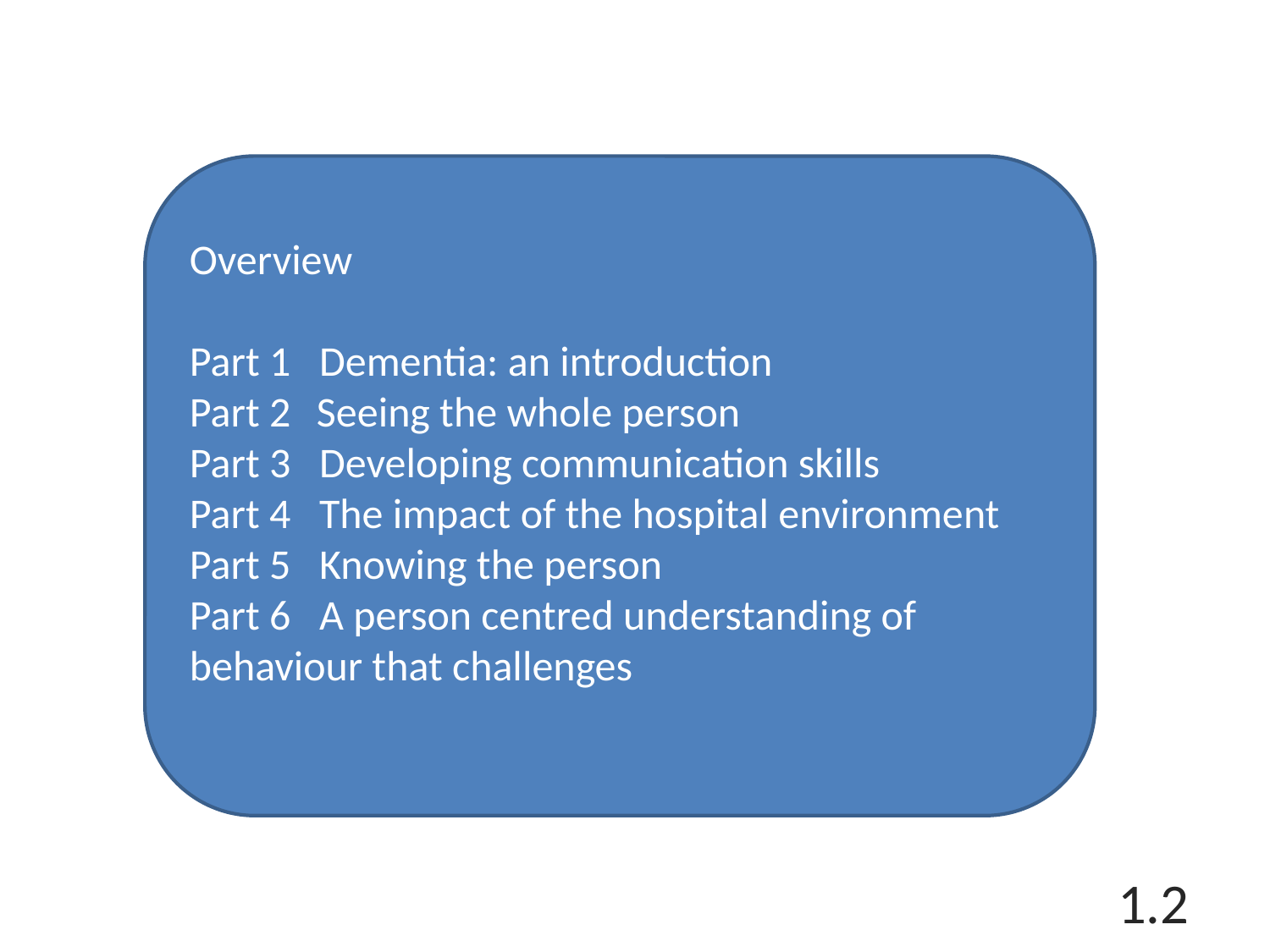

Overview

Part 1   Dementia: an introduction
Part 2	Seeing the whole person
Part 3   Developing communication skills
Part 4   The impact of the hospital environment
Part 5   Knowing the person
Part 6   A person centred understanding of 	behaviour that challenges

1.2